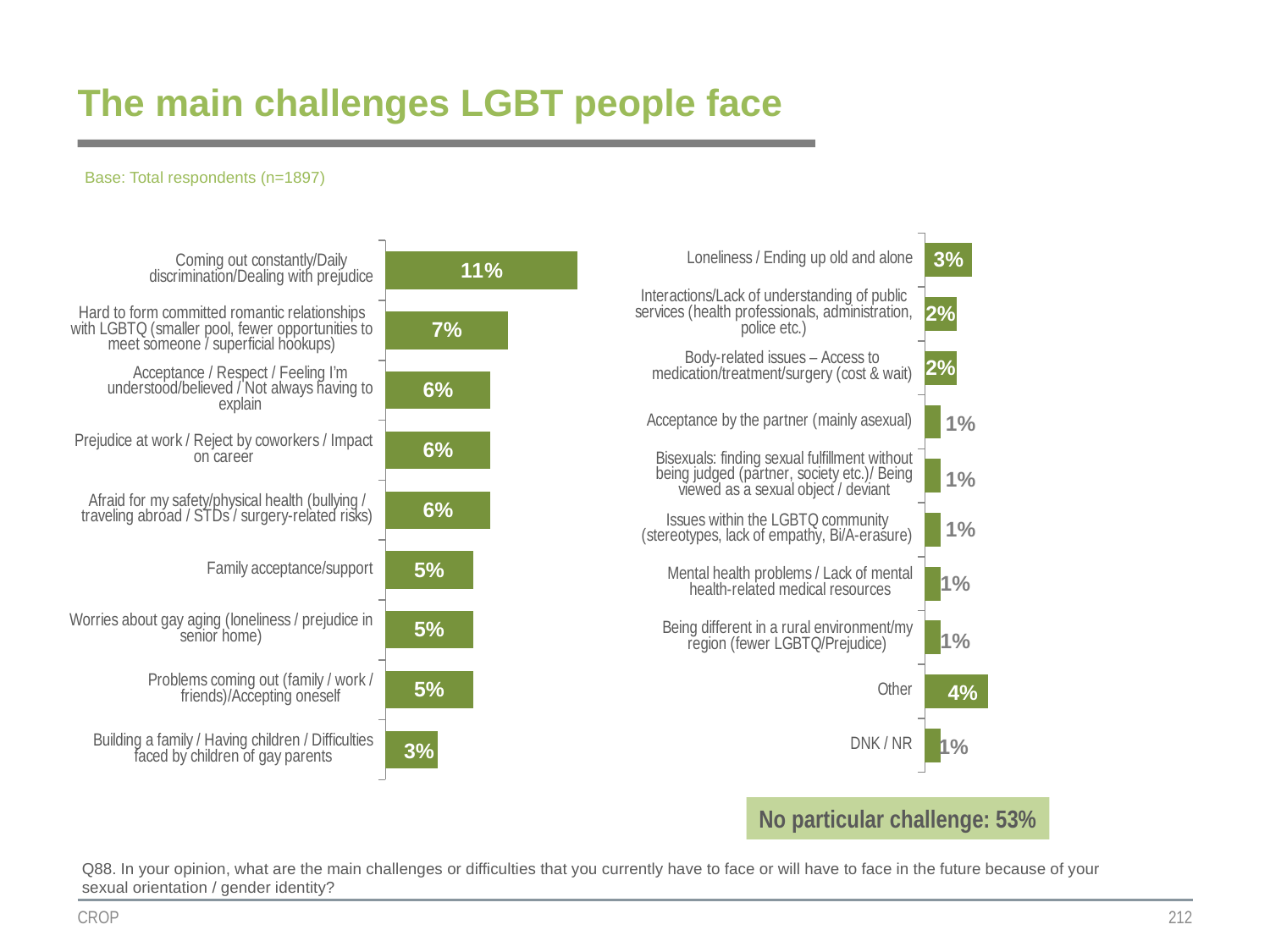

# The main challenges LGBT people face
Base: Total respondents (n=1897)

### Chart

| Category | Colonne2 |
|---|---|
| Coming out constantly/Daily discrimination/Dealing with prejudice | 0.11 |
| Hard to form committed romantic relationships with LGBTQ (smaller pool, fewer opportunities to meet someone / superficial hookups) | 0.07 |
| Acceptance / Respect / Feeling I’m understood/believed / Not always having to explain | 0.06 |
| Prejudice at work / Reject by coworkers / Impact on career | 0.06 |
| Afraid for my safety/physical health (bullying / traveling abroad / STDs / surgery-related risks) | 0.06 |
| Family acceptance/support | 0.05 |
| Worries about gay aging (loneliness / prejudice in senior home) | 0.05 |
| Problems coming out (family / work / friends)/Accepting oneself | 0.05 |
| Building a family / Having children / Difficulties faced by children of gay parents | 0.03 |

### Chart

| Category | Colonne2 |
|---|---|
| Loneliness / Ending up old and alone | 0.03 |
| Interactions/Lack of understanding of public services (health professionals, administration, police etc.) | 0.02 |
| Body-related issues – Access to medication/treatment/surgery (cost & wait) | 0.02 |
| Acceptance by the partner (mainly asexual) | 0.01 |
| Bisexuals: finding sexual fulfillment without being judged (partner, society etc.)/ Being viewed as a sexual object / deviant | 0.01 |
| Issues within the LGBTQ community (stereotypes, lack of empathy, Bi/A-erasure) | 0.01 |
| Mental health problems / Lack of mental health-related medical resources | 0.01 |
| Being different in a rural environment/my region (fewer LGBTQ/Prejudice) | 0.01 |
| Other | 0.04 |
| DNK / NR | 0.01 |
No particular challenge: 53%
Q88. In your opinion, what are the main challenges or difficulties that you currently have to face or will have to face in the future because of your sexual orientation / gender identity?
CROP
212